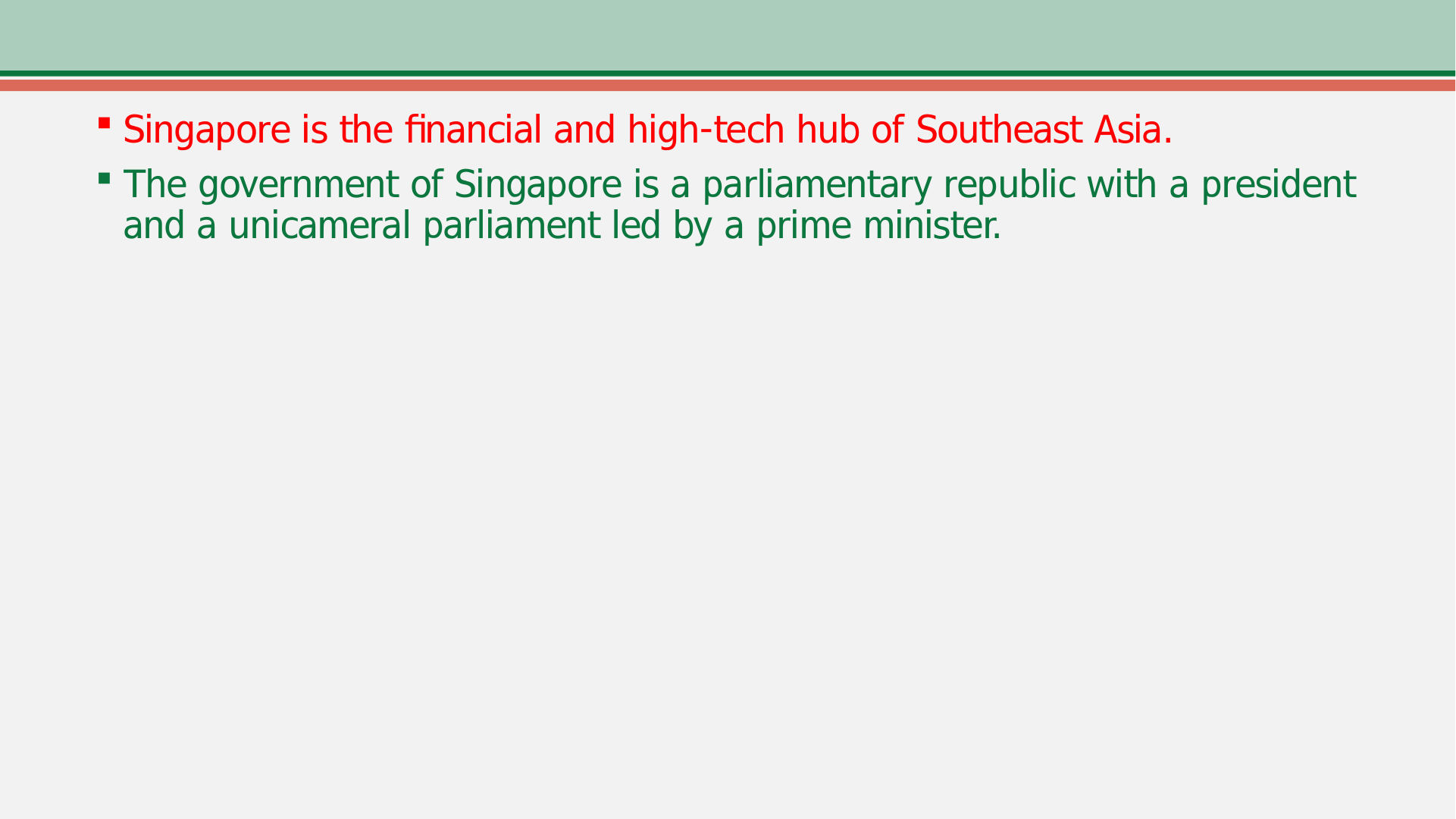

Singapore is the financial and high-tech hub of Southeast Asia.
The government of Singapore is a parliamentary republic with a president and a unicameral parliament led by a prime minister.